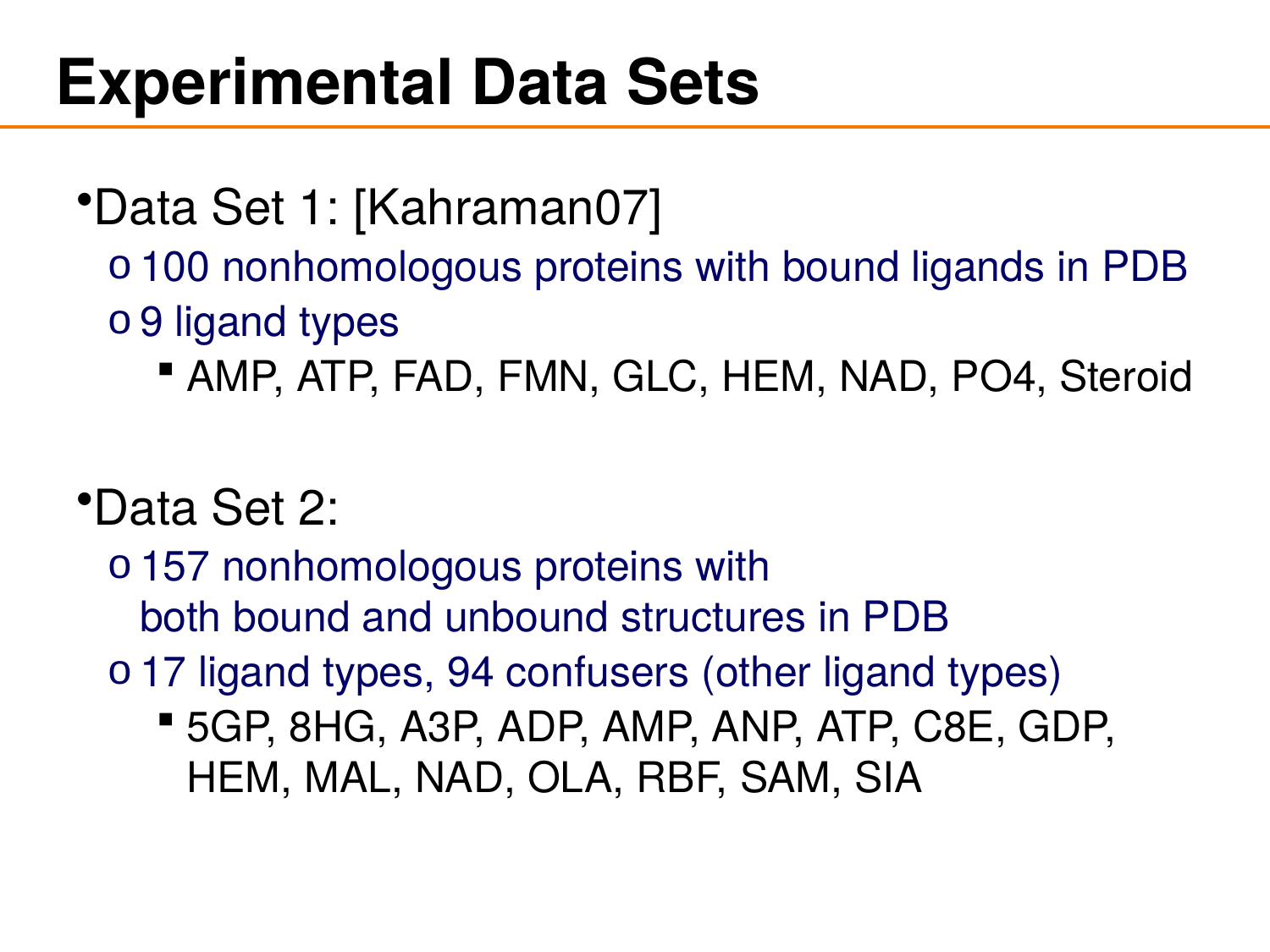

# Experimental Data Sets
Data Set 1: [Kahraman07]
100 nonhomologous proteins with bound ligands in PDB
9 ligand types
AMP, ATP, FAD, FMN, GLC, HEM, NAD, PO4, Steroid
Data Set 2:
157 nonhomologous proteins with
both bound and unbound structures in PDB
17 ligand types, 94 confusers (other ligand types)
5GP, 8HG, A3P, ADP, AMP, ANP, ATP, C8E, GDP, HEM, MAL, NAD, OLA, RBF, SAM, SIA